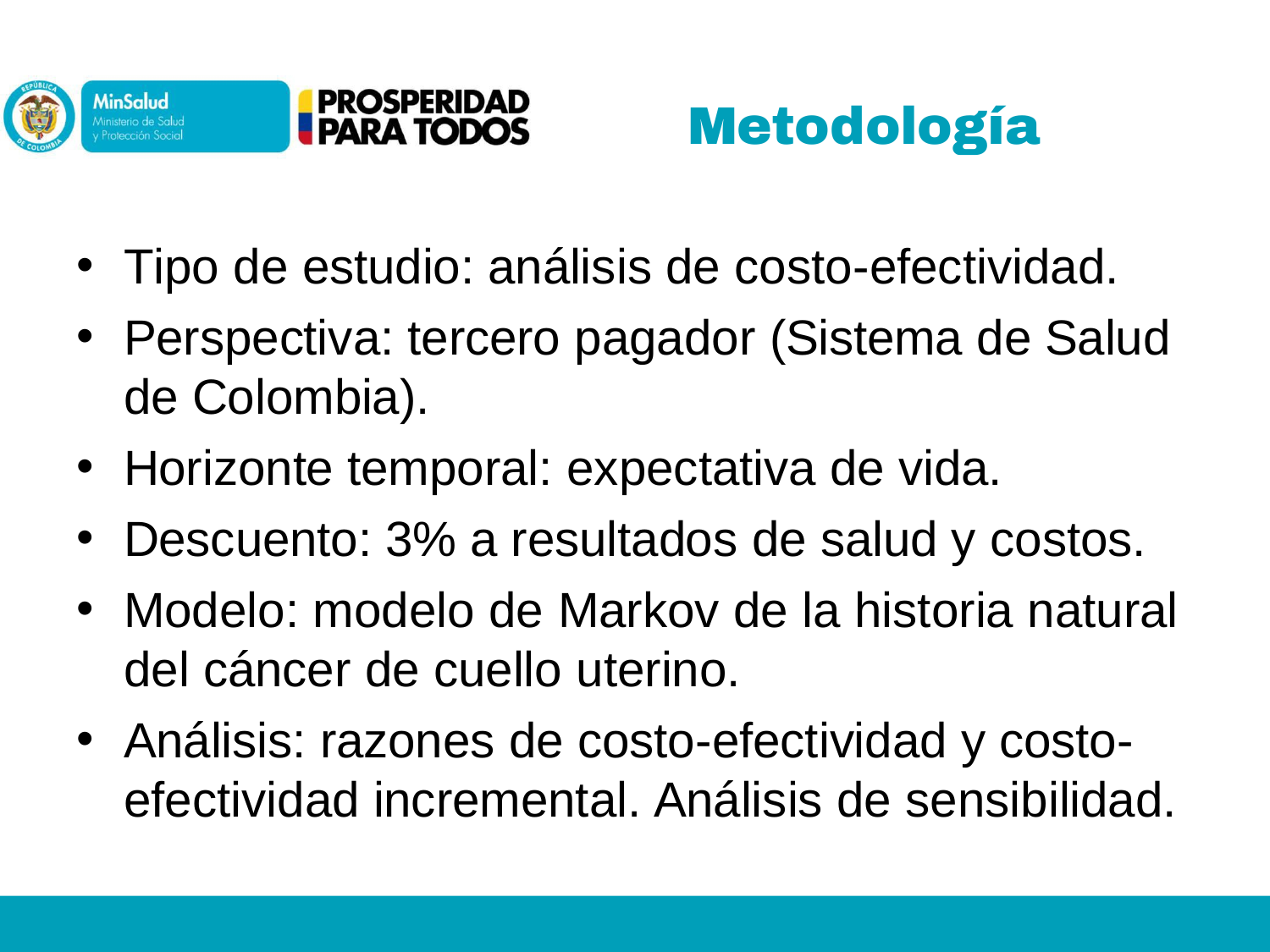

# Metodología

Tipo de estudio: análisis de costo-efectividad.
Perspectiva: tercero pagador (Sistema de Salud
de Colombia).
Horizonte temporal: expectativa de vida.
Descuento: 3% a resultados de salud y costos.
Modelo: modelo de Markov de la historia natural del cáncer de cuello uterino.
Análisis: razones de costo-efectividad y costo-
efectividad incremental. Análisis de sensibilidad.